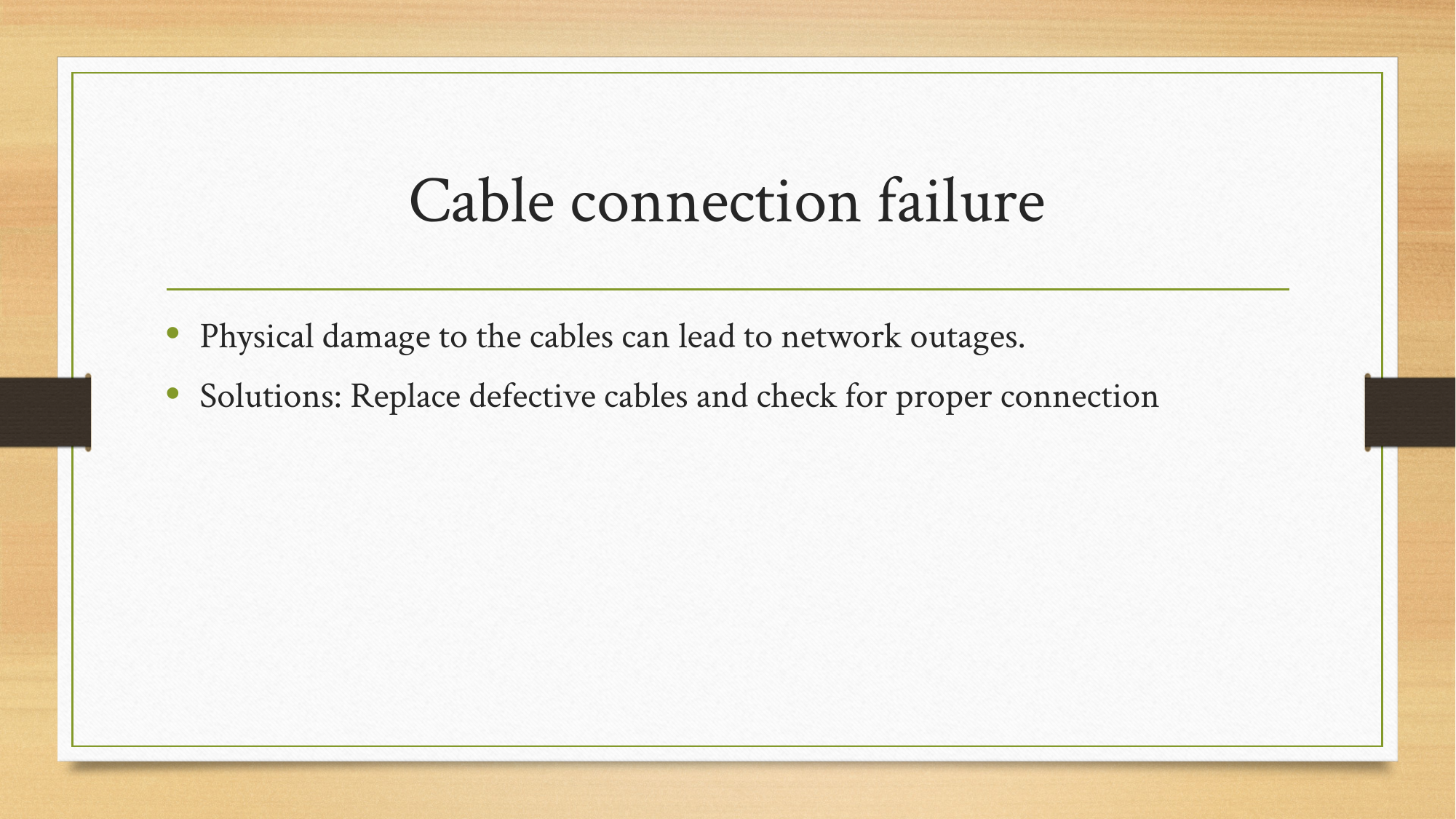

# Cable connection failure
Physical damage to the cables can lead to network outages.
Solutions: Replace defective cables and check for proper connection